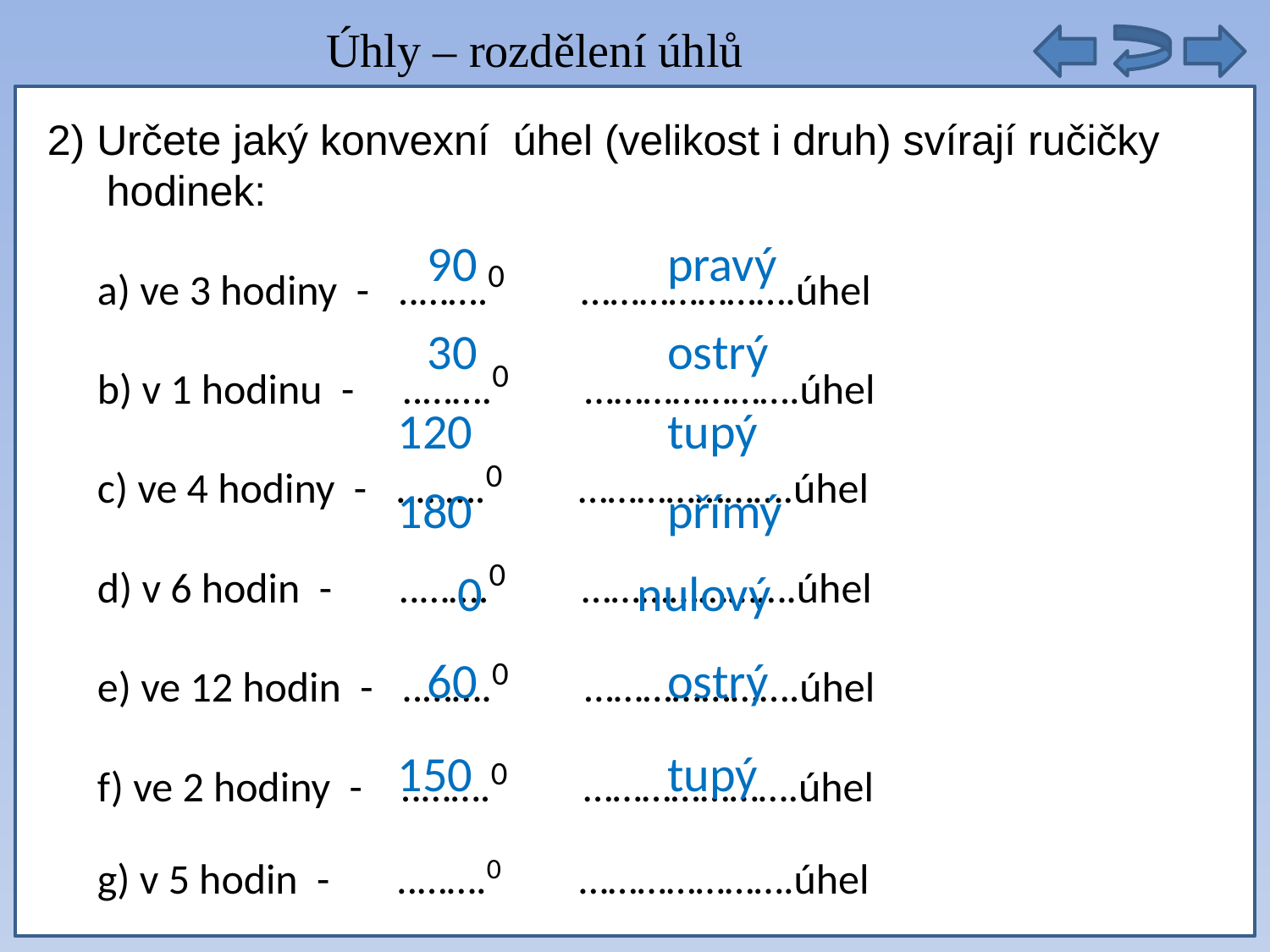

Úhly – rozdělení úhlů

autobusy těchto linek ze zastávky vyjet opět současně
2) Určete jaký konvexní  úhel (velikost i druh) svírají ručičky
     hodinek:
90
pravý
a) ve 3 hodiny  -   ..…….0        ………………….úhel
b) v 1 hodinu  -     ..…….0        ………………….úhel
c) ve 4 hodiny  -   ..…….0        ………………….úhel
d) v 6 hodin  -       ..…….0        ………………….úhel
e) ve 12 hodin  -   ..…….0        ………………….úhel
f) ve 2 hodiny  -    ..…….0        ………………….úhel
g) v 5 hodin  -       ..…….0        ………………….úhel
30
ostrý
120
tupý
180
přímý
0
nulový
60
ostrý
150
tupý